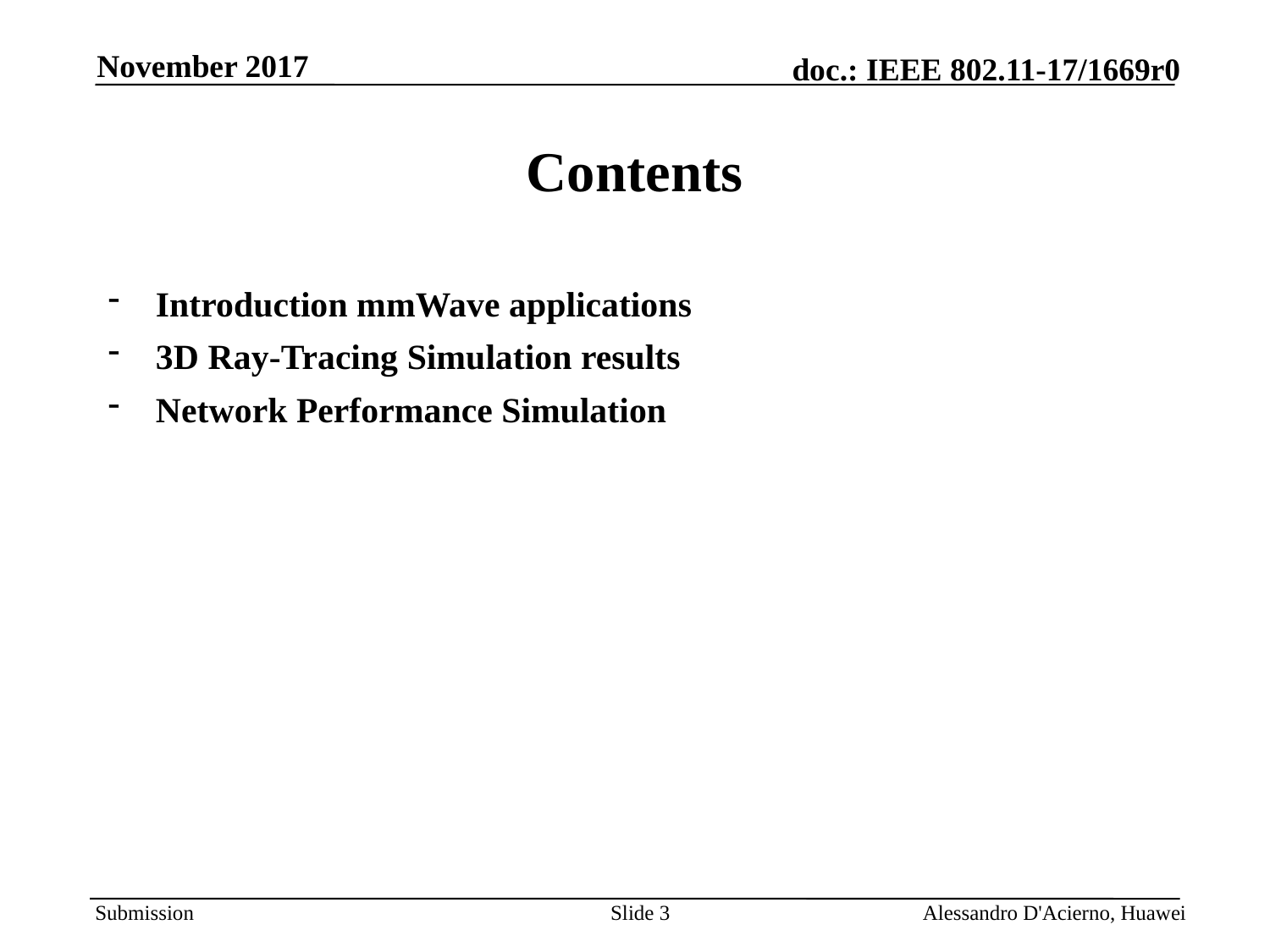

November 2017
# Contents
Introduction mmWave applications
3D Ray-Tracing Simulation results
Network Performance Simulation
Slide 3
Alessandro D'Acierno, Huawei